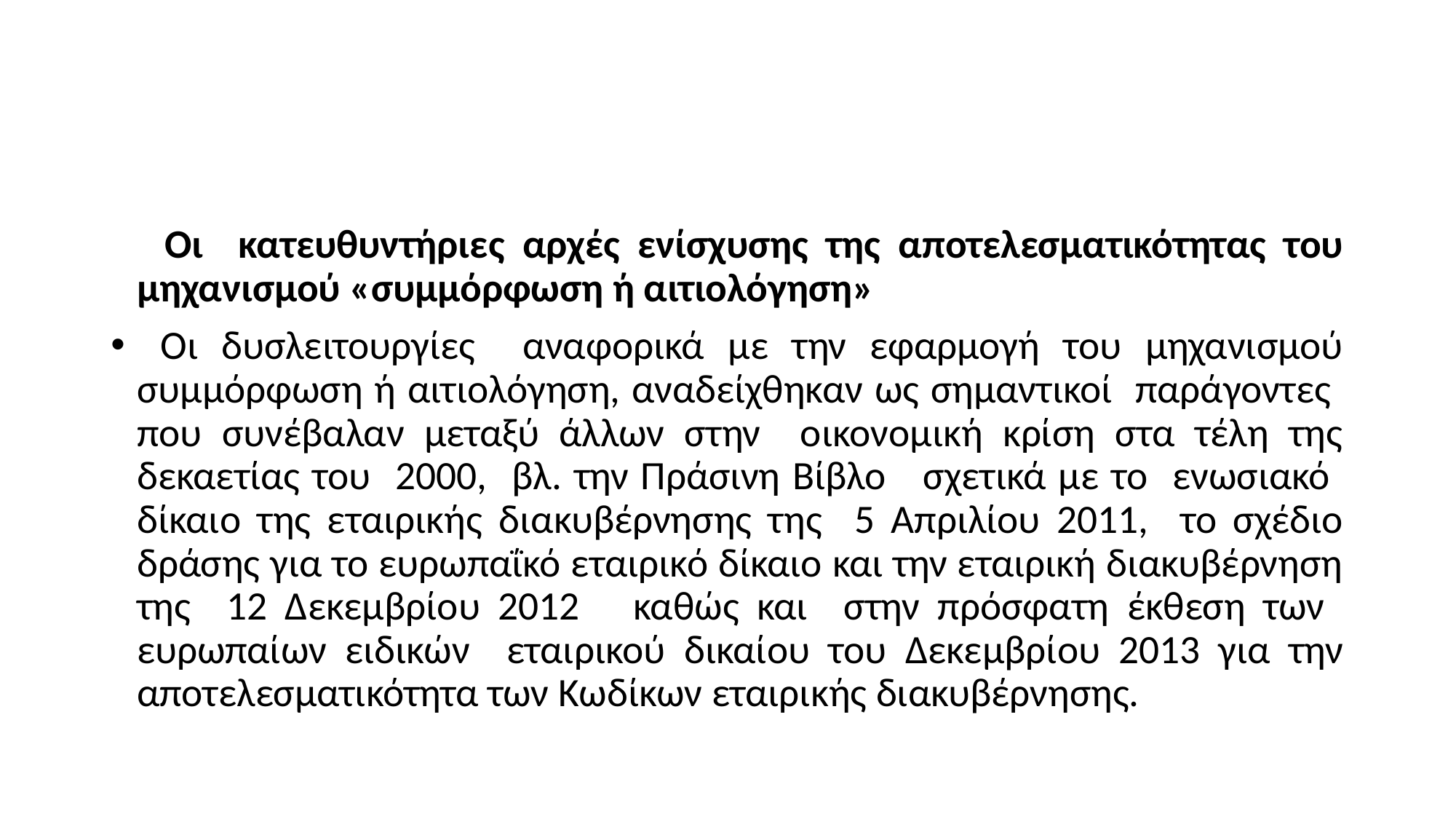

#
   Οι  κατευθυντήριες αρχές ενίσχυσης της αποτελεσματικότητας του μηχανισμού «συμμόρφωση ή αιτιολόγηση»
 Οι δυσλειτουργίες  αναφορικά με την εφαρμογή του μηχανισμού συμμόρφωση ή αιτιολόγηση, αναδείχθηκαν ως σημαντικοί  παράγοντες  που συνέβαλαν μεταξύ άλλων στην  οικονομική κρίση στα τέλη της δεκαετίας του  2000,  βλ. την Πράσινη Βίβλο   σχετικά με το  ενωσιακό  δίκαιο της εταιρικής διακυβέρνησης της  5 Απριλίου 2011,  το σχέδιο δράσης για το ευρωπαΐκό εταιρικό δίκαιο και την εταιρική διακυβέρνηση της  12 Δεκεμβρίου 2012   καθώς και  στην πρόσφατη έκθεση των  ευρωπαίων ειδικών  εταιρικού δικαίου του Δεκεμβρίου 2013 για την αποτελεσματικότητα των Κωδίκων εταιρικής διακυβέρνησης.